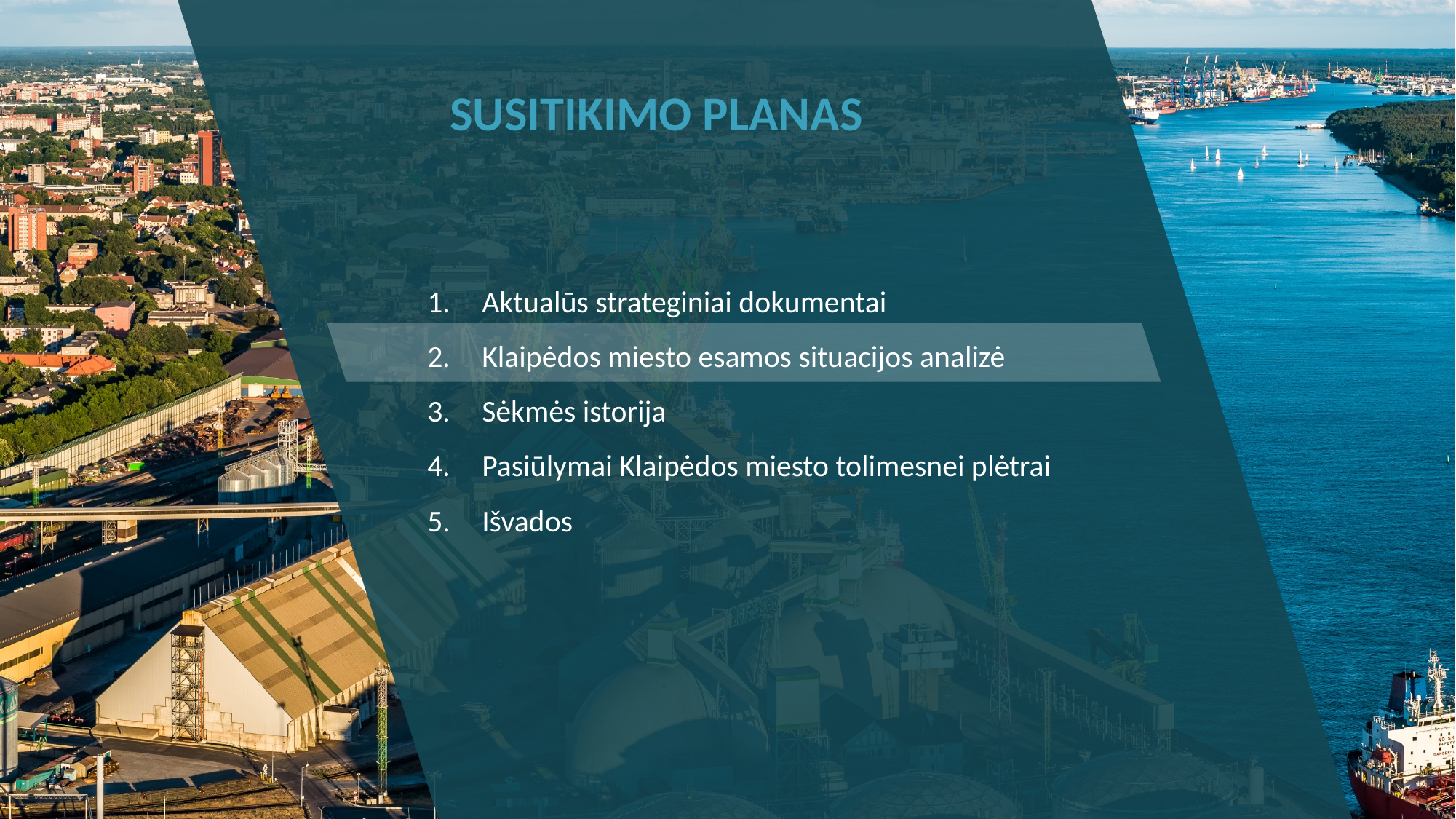

SUSITIKIMO PLANAS
Aktualūs strateginiai dokumentai
Klaipėdos miesto esamos situacijos analizė
Sėkmės istorija
Pasiūlymai Klaipėdos miesto tolimesnei plėtrai
Išvados